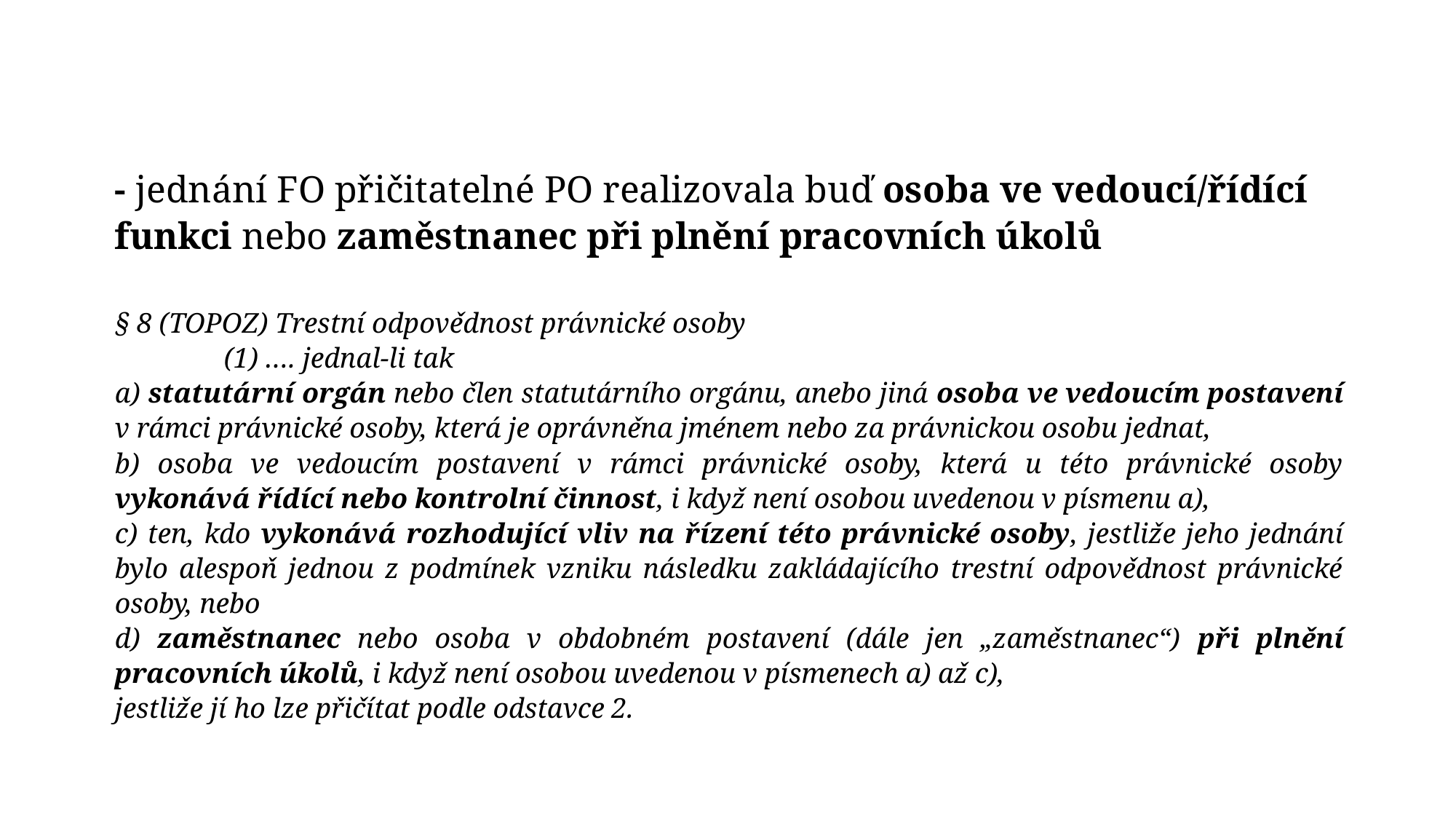

- jednání FO přičitatelné PO realizovala buď osoba ve vedoucí/řídící funkci nebo zaměstnanec při plnění pracovních úkolů

§ 8 (TOPOZ) Trestní odpovědnost právnické osoby
	(1) …. jednal-li tak
a) statutární orgán nebo člen statutárního orgánu, anebo jiná osoba ve vedoucím postavení v rámci právnické osoby, která je oprávněna jménem nebo za právnickou osobu jednat,
b) osoba ve vedoucím postavení v rámci právnické osoby, která u této právnické osoby vykonává řídící nebo kontrolní činnost, i když není osobou uvedenou v písmenu a),
c) ten, kdo vykonává rozhodující vliv na řízení této právnické osoby, jestliže jeho jednání bylo alespoň jednou z podmínek vzniku následku zakládajícího trestní odpovědnost právnické osoby, nebo
d) zaměstnanec nebo osoba v obdobném postavení (dále jen „zaměstnanec“) při plnění pracovních úkolů, i když není osobou uvedenou v písmenech a) až c),
jestliže jí ho lze přičítat podle odstavce 2.